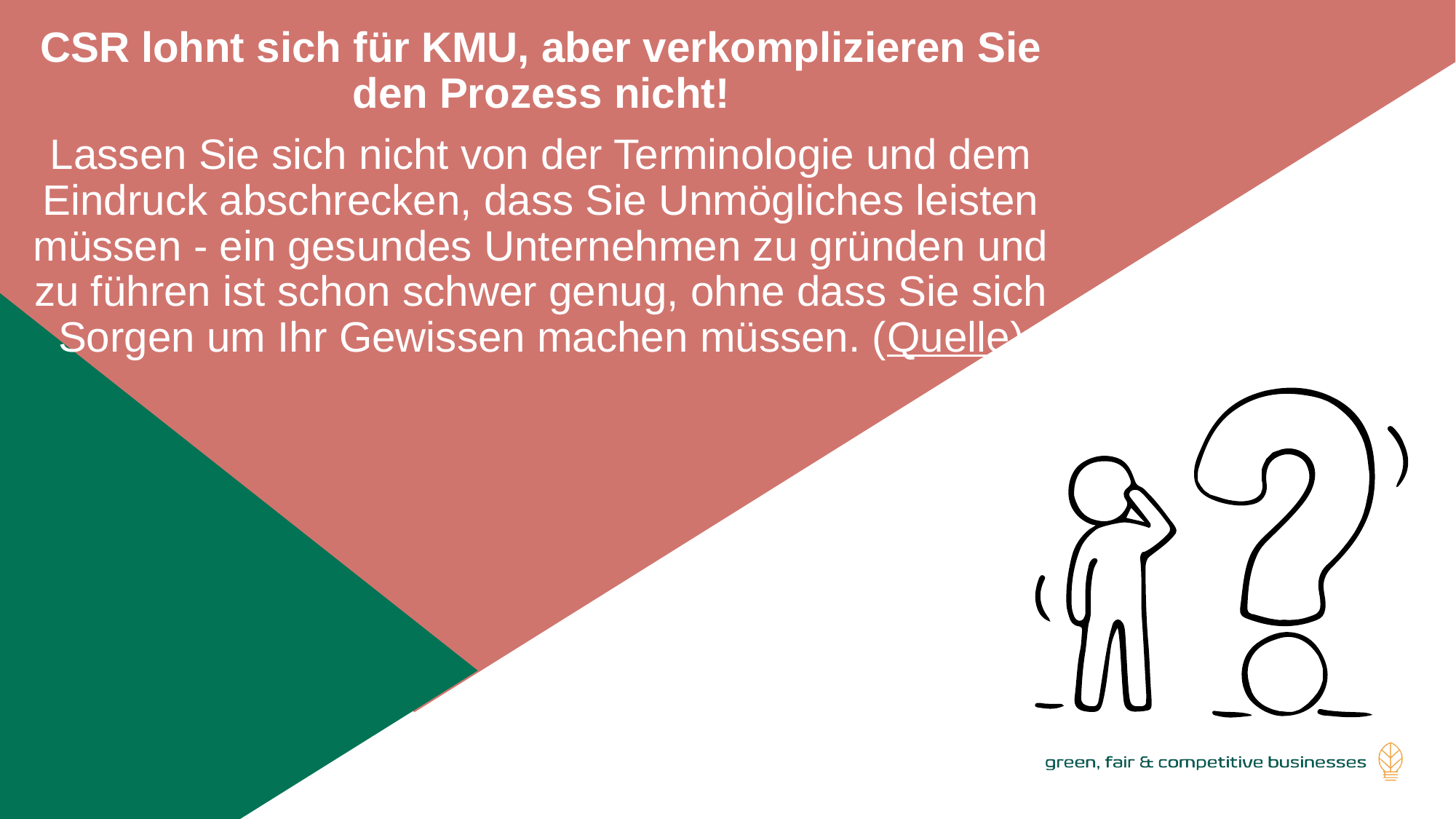

CSR lohnt sich für KMU, aber verkomplizieren Sie den Prozess nicht!
Lassen Sie sich nicht von der Terminologie und dem Eindruck abschrecken, dass Sie Unmögliches leisten müssen - ein gesundes Unternehmen zu gründen und zu führen ist schon schwer genug, ohne dass Sie sich Sorgen um Ihr Gewissen machen müssen. (Quelle)